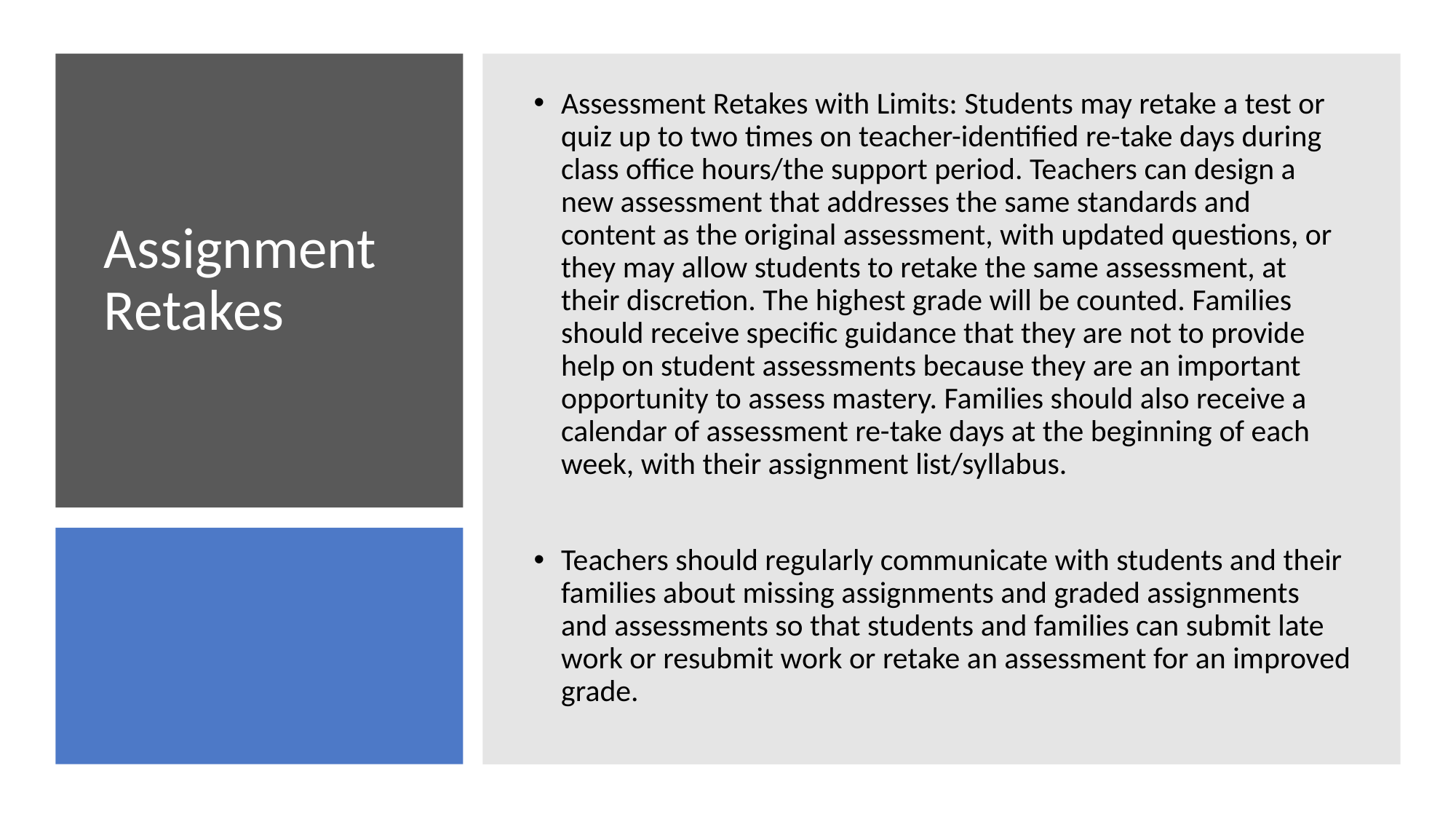

Assessment Retakes with Limits: Students may retake a test or quiz up to two times on teacher-identified re-take days during class office hours/the support period. Teachers can design a new assessment that addresses the same standards and content as the original assessment, with updated questions, or they may allow students to retake the same assessment, at their discretion. The highest grade will be counted. Families should receive specific guidance that they are not to provide help on student assessments because they are an important opportunity to assess mastery. Families should also receive a calendar of assessment re-take days at the beginning of each week, with their assignment list/syllabus.

Teachers should regularly communicate with students and their families about missing assignments and graded assignments and assessments so that students and families can submit late work or resubmit work or retake an assessment for an improved grade.

# Assignment Retakes